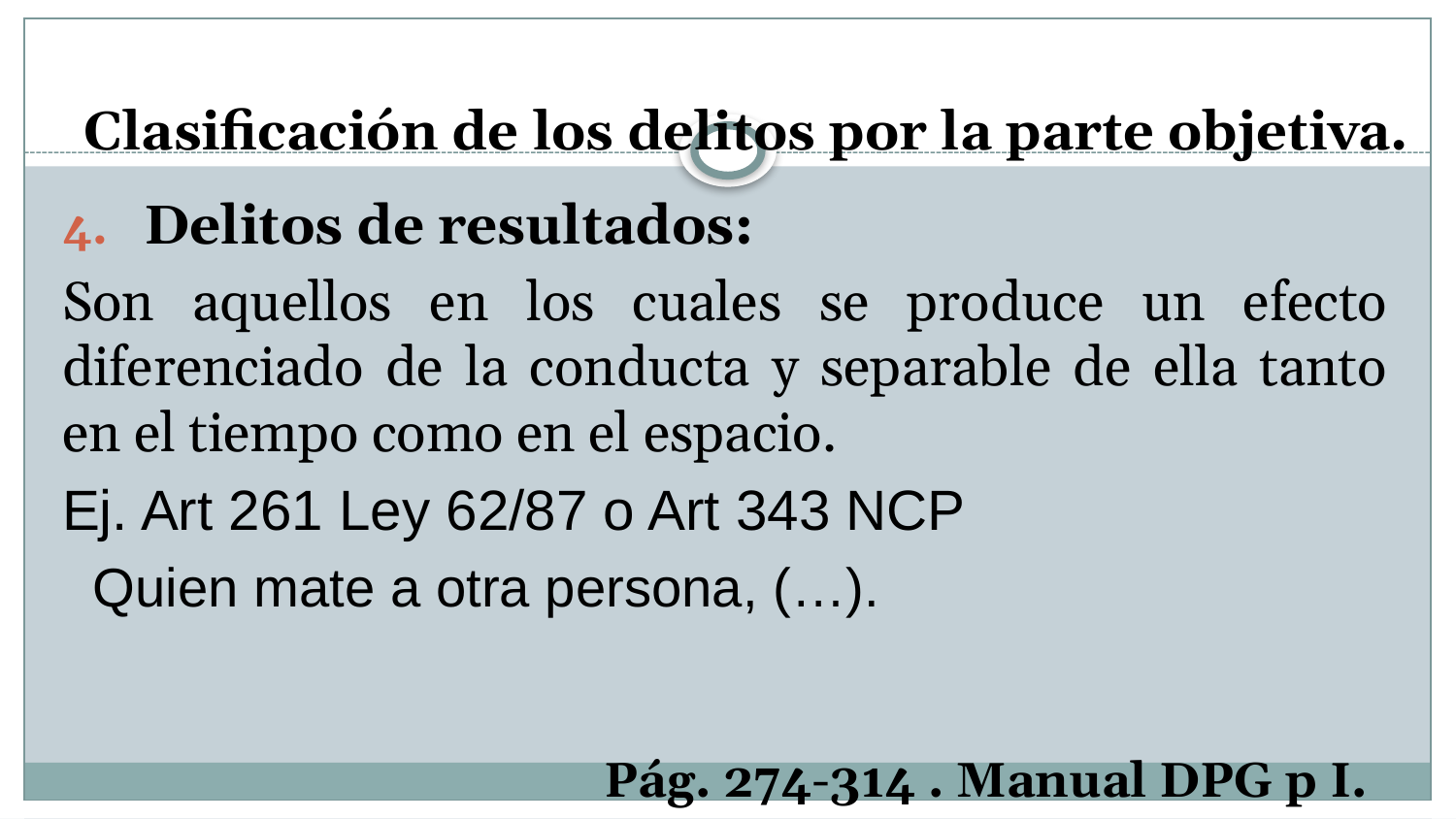

# Clasificación de los delitos por la parte objetiva.
Delitos de resultados:
Son aquellos en los cuales se produce un efecto diferenciado de la conducta y separable de ella tanto en el tiempo como en el espacio.
Ej. Art 261 Ley 62/87 o Art 343 NCP
  Quien mate a otra persona, (…).
Pág. 274-314 . Manual DPG p I.